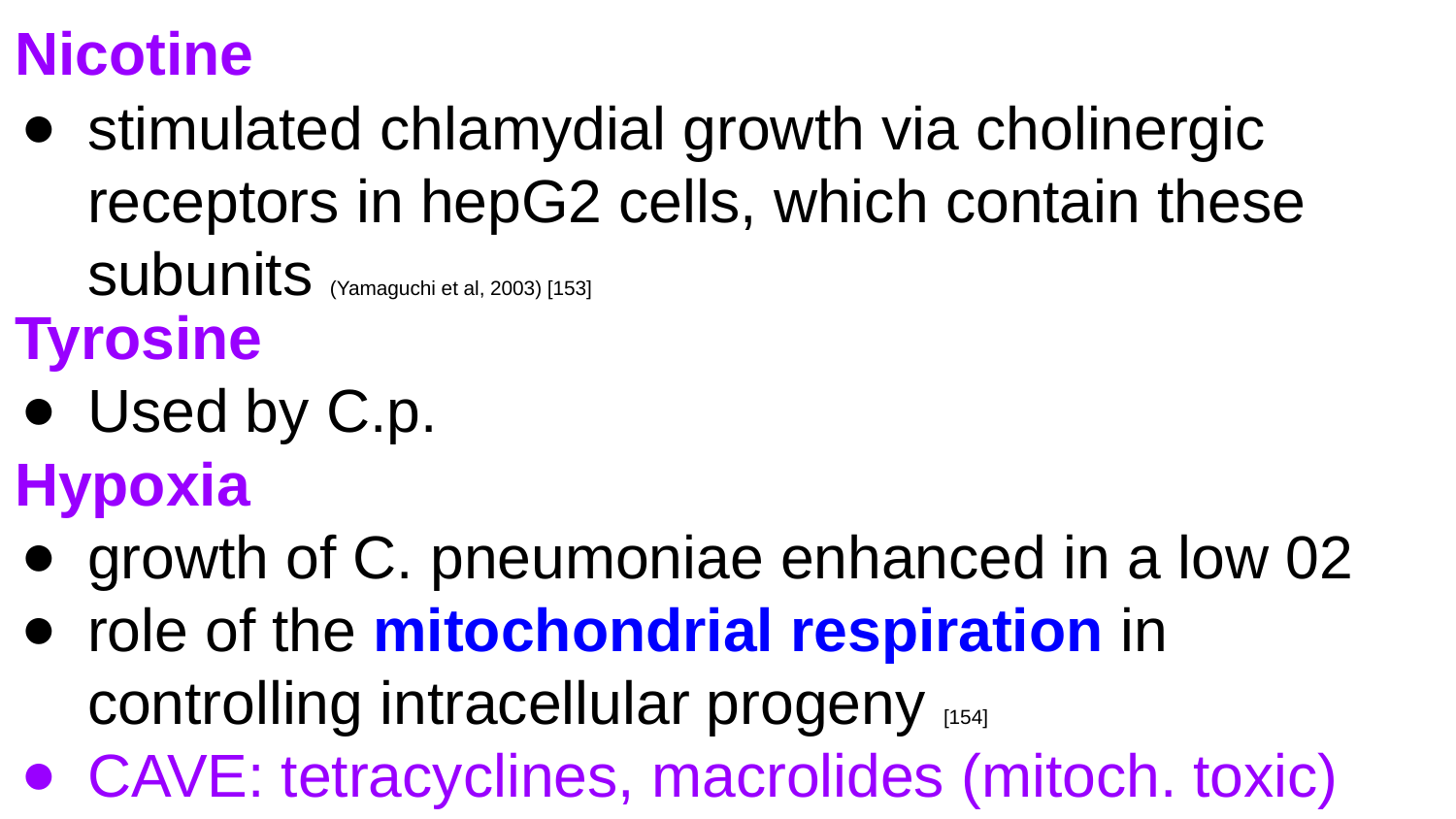

Nicotine
stimulated chlamydial growth via cholinergic receptors in hepG2 cells, which contain these subunits (Yamaguchi et al, 2003) [153]
Tyrosine
Used by C.p.
Hypoxia
growth of C. pneumoniae enhanced in a low 02
role of the mitochondrial respiration in controlling intracellular progeny [154]
CAVE: tetracyclines, macrolides (mitoch. toxic)